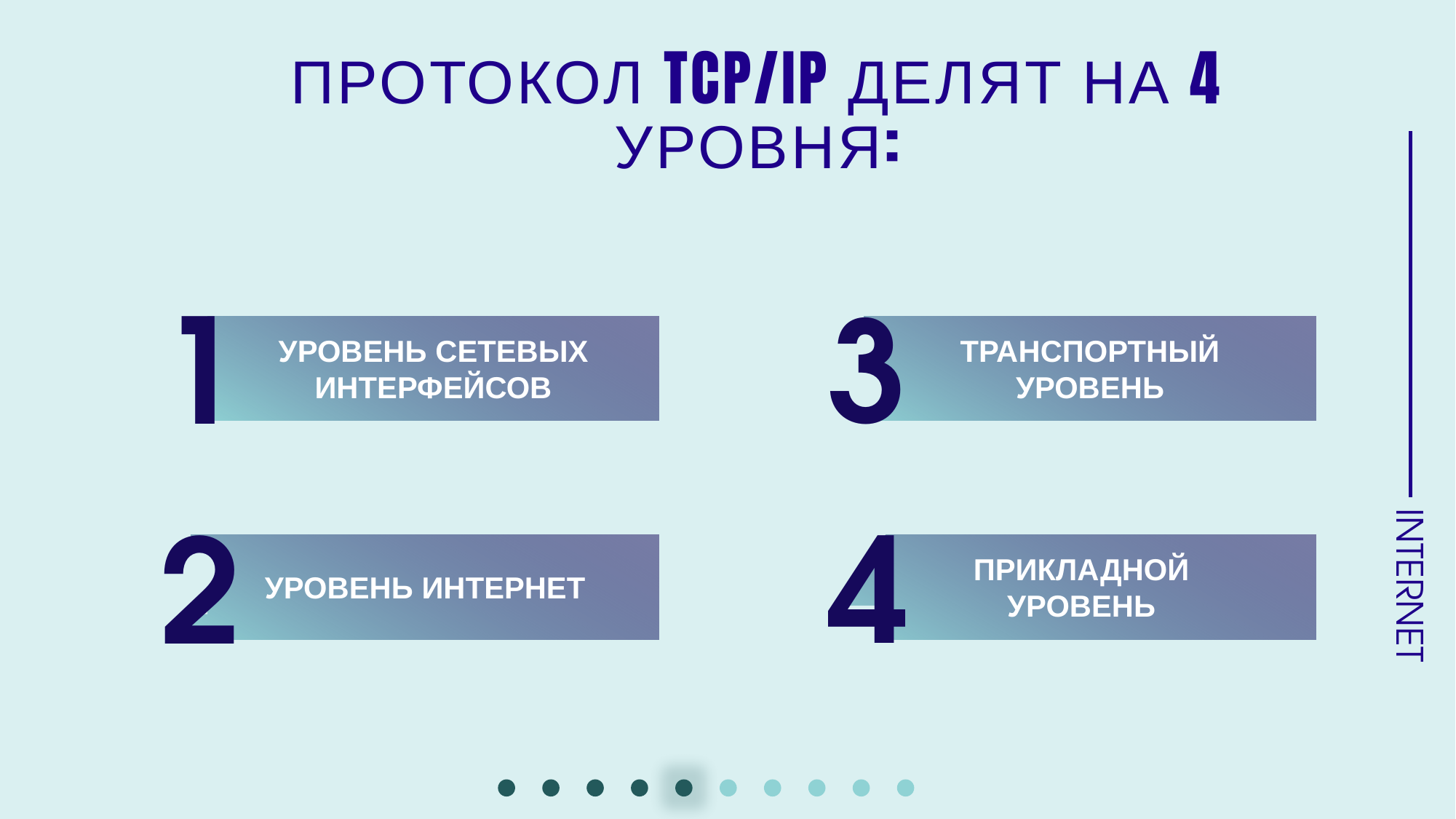

# ПРОТОКОЛ TCp/ip делят на 4 уровня:
1
3
ТРАНСПОРТНЫЙ
УРОВЕНЬ
УРОВЕНЬ СЕТЕВЫХ ИНТЕРФЕЙСОВ

4
2
ПРИКЛАДНОЙ
УРОВЕНЬ
УРОВЕНЬ ИНТЕРНЕТ

INTERNET